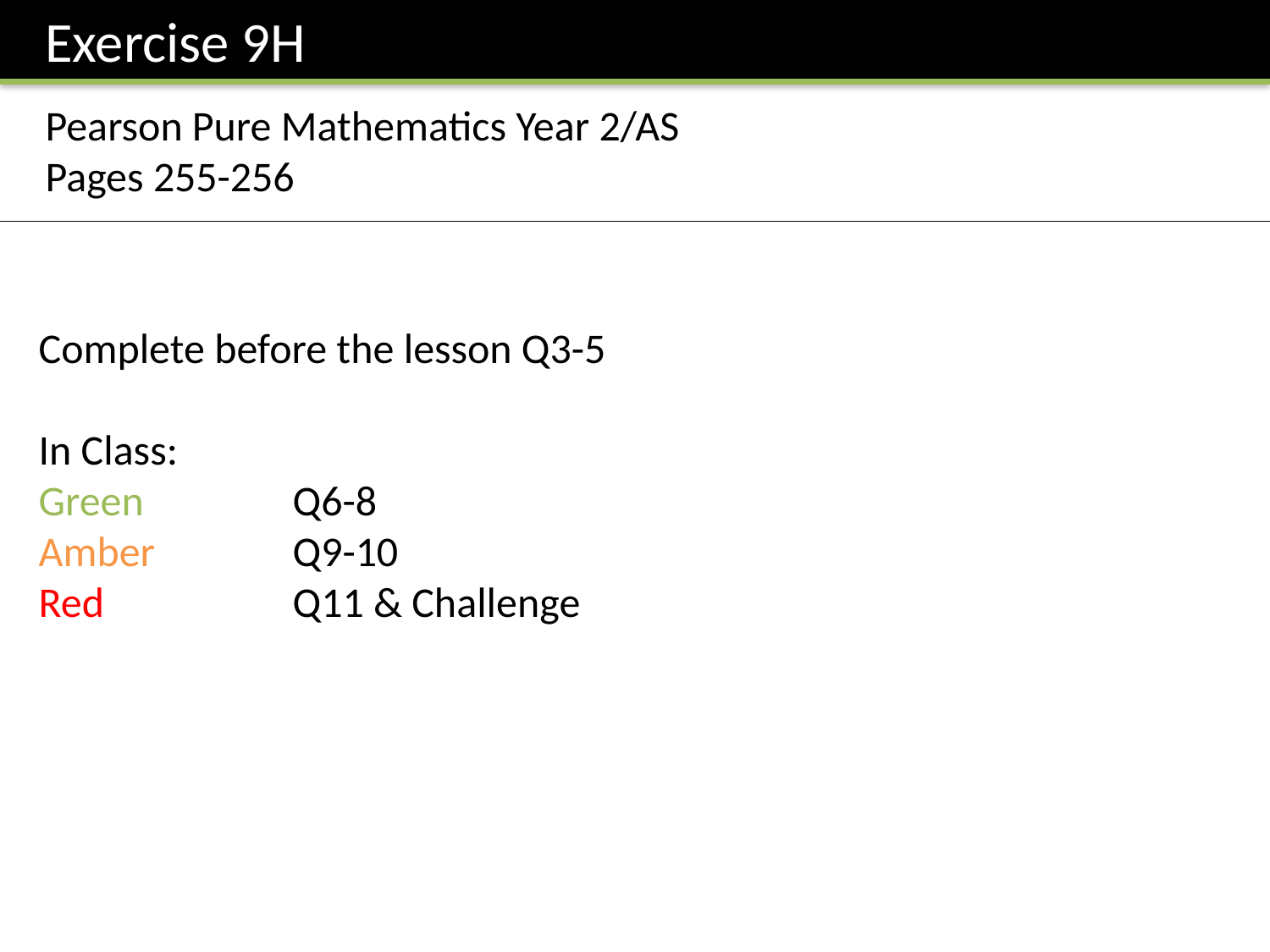

Exercise 9H
Pearson Pure Mathematics Year 2/AS
Pages 255-256
Complete before the lesson Q3-5

In Class:
Green		Q6-8
Amber 		Q9-10
Red		Q11 & Challenge